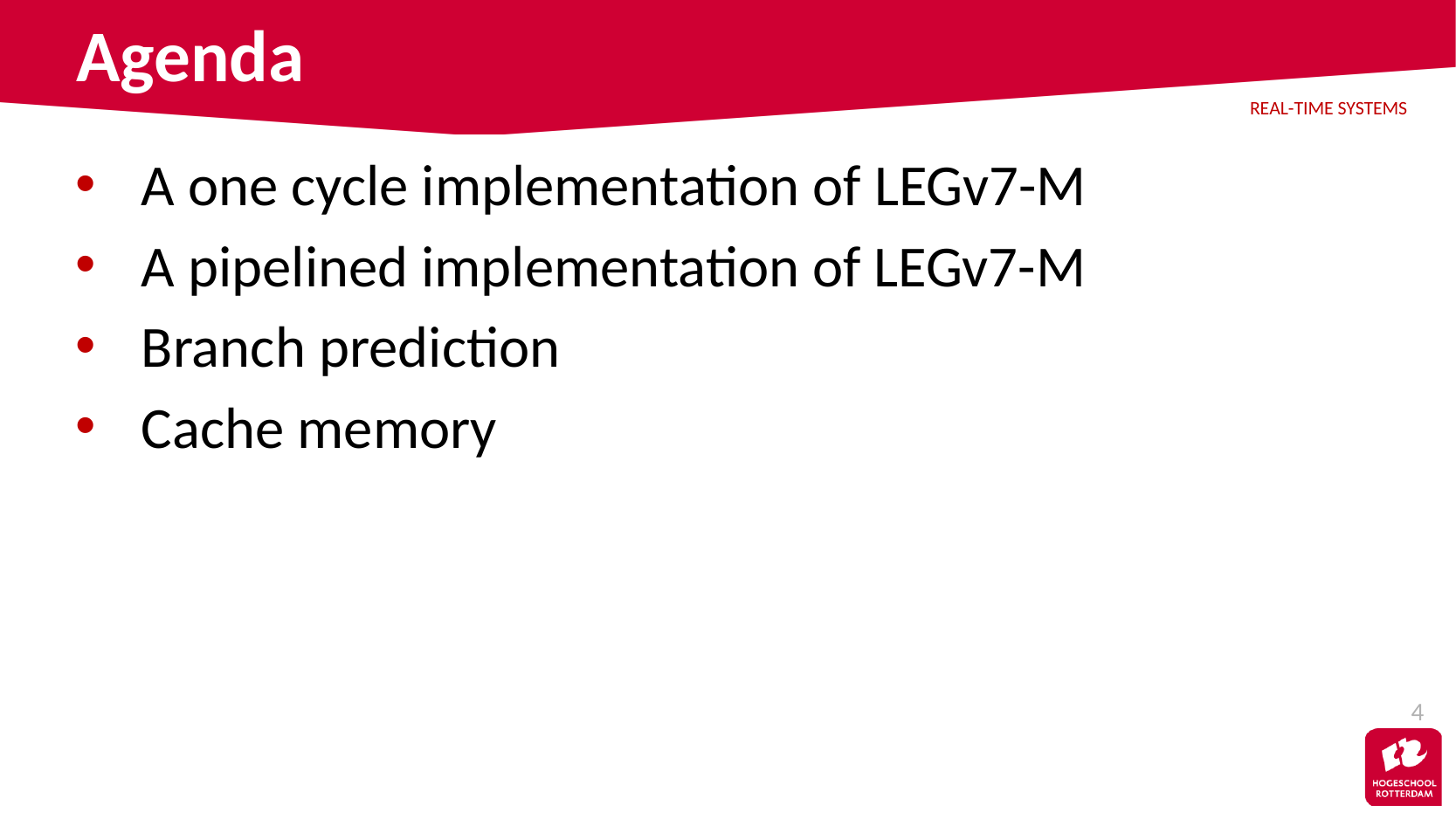

# Agenda
A one cycle implementation of LEGv7-M
A pipelined implementation of LEGv7-M
Branch prediction
Cache memory
4